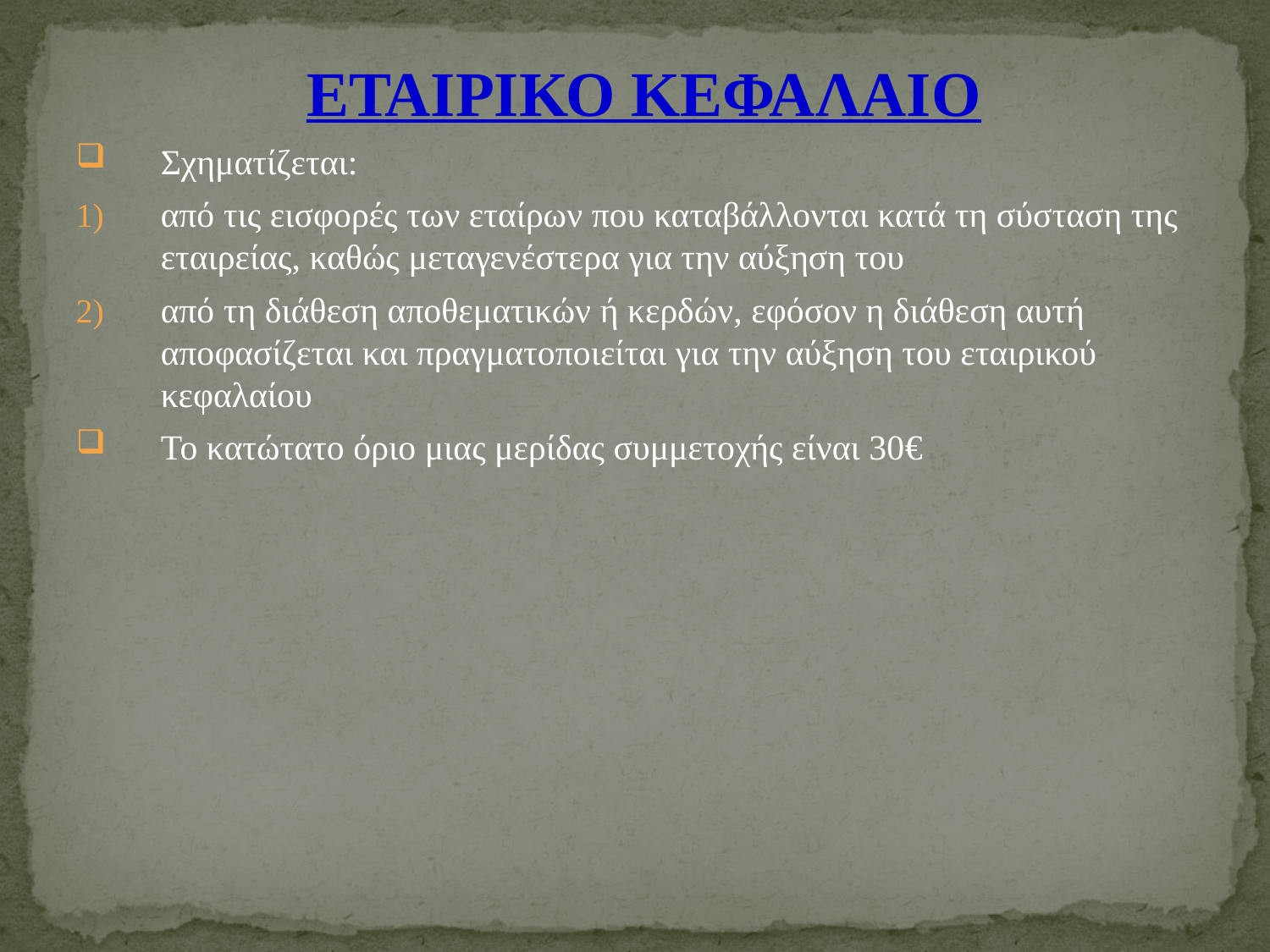

ΕΤΑΙΡΙΚΟ ΚΕΦΑΛΑΙΟ
Σχηματίζεται:
από τις εισφορές των εταίρων που καταβάλλονται κατά τη σύσταση της εταιρείας, καθώς μεταγενέστερα για την αύξηση του
από τη διάθεση αποθεματικών ή κερδών, εφόσον η διάθεση αυτή αποφασίζεται και πραγματοποιείται για την αύξηση του εταιρικού κεφαλαίου
Το κατώτατο όριο μιας μερίδας συμμετοχής είναι 30€